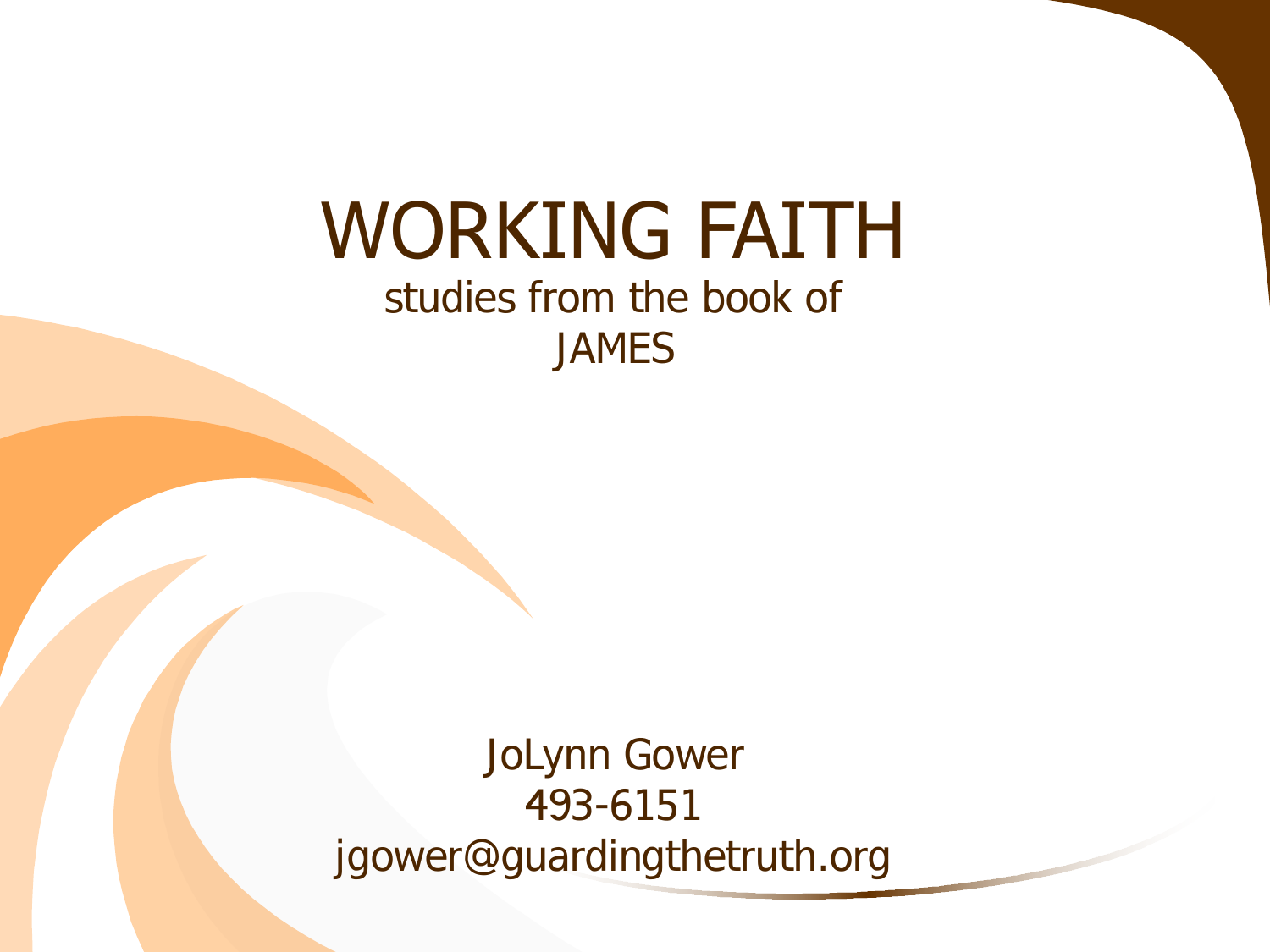

# WORKING FAITH
studies from the book of
JAMES

JoLynn Gower
493-6151
jgower@guardingthetruth.org